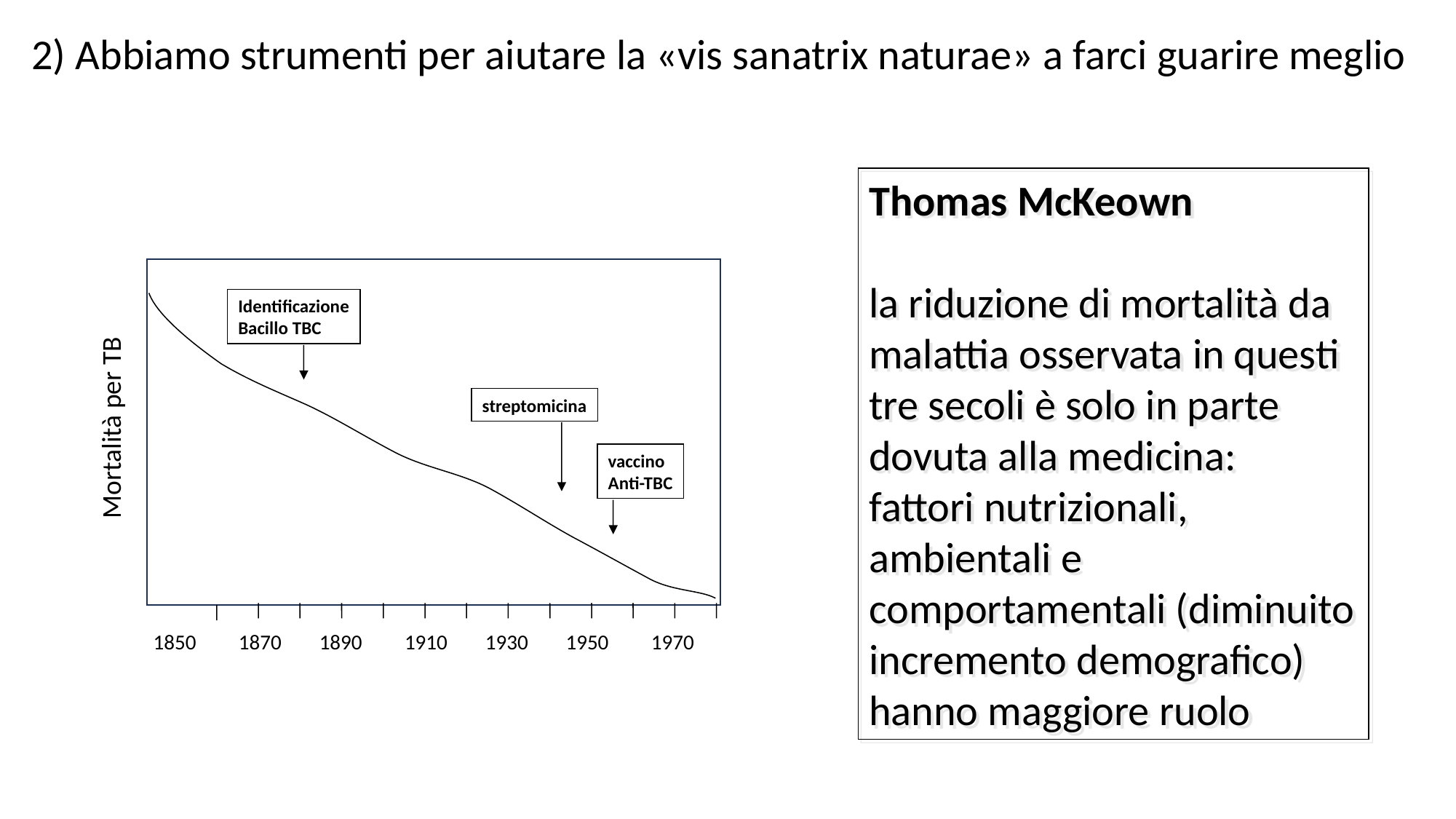

2) Abbiamo strumenti per aiutare la «vis sanatrix naturae» a farci guarire meglio
Thomas McKeown

la riduzione di mortalità da malattia osservata in questi tre secoli è solo in parte dovuta alla medicina:
fattori nutrizionali, ambientali e comportamentali (diminuito incremento demografico) hanno maggiore ruolo

Identificazione
Bacillo TBC

streptomicina
Mortalità per TB

vaccino
Anti-TBC

1850         1870        1890         1910        1930        1950         1970